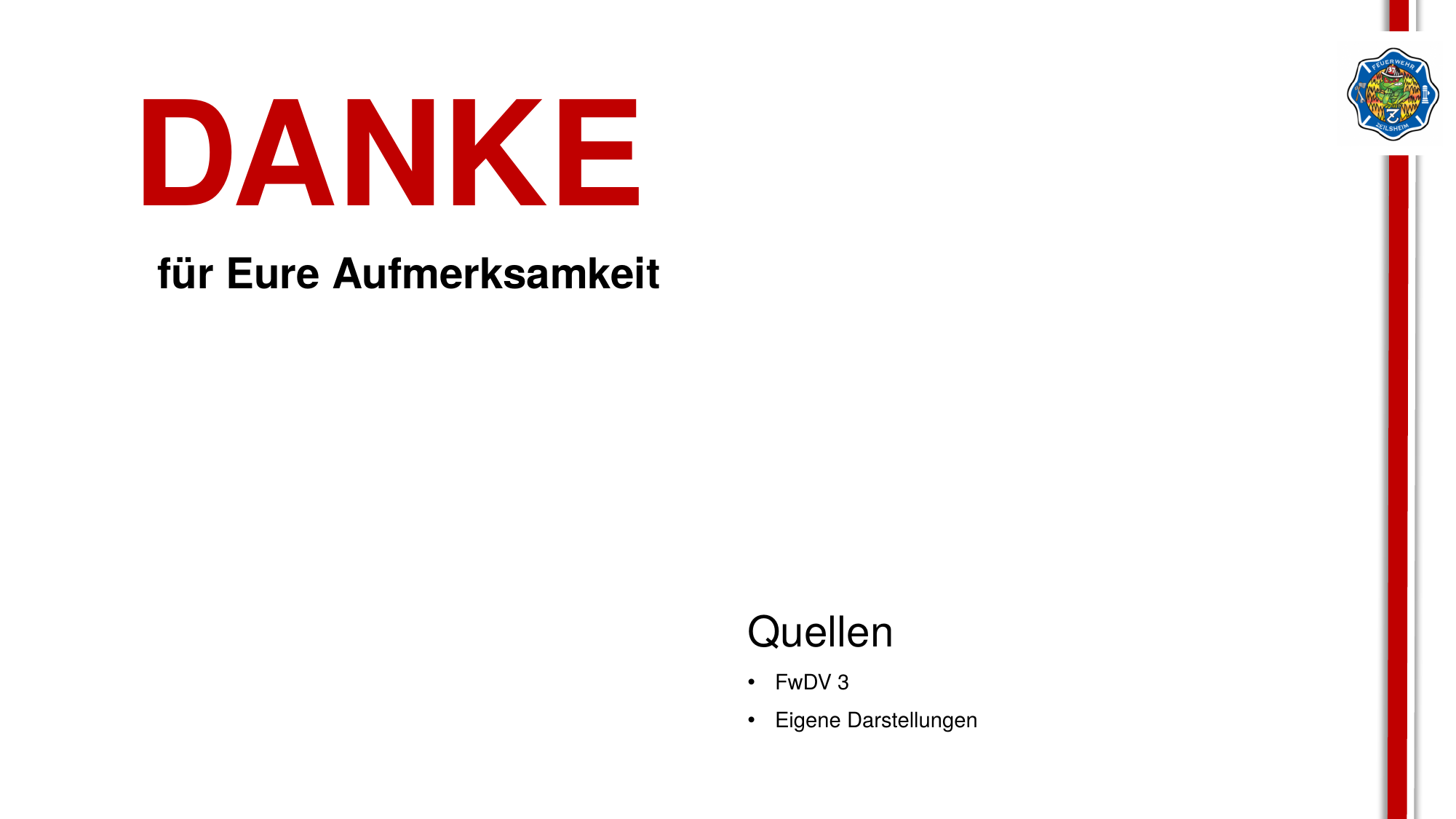

DANKE
für Eure Aufmerksamkeit
Quellen
FwDV 3
Eigene Darstellungen